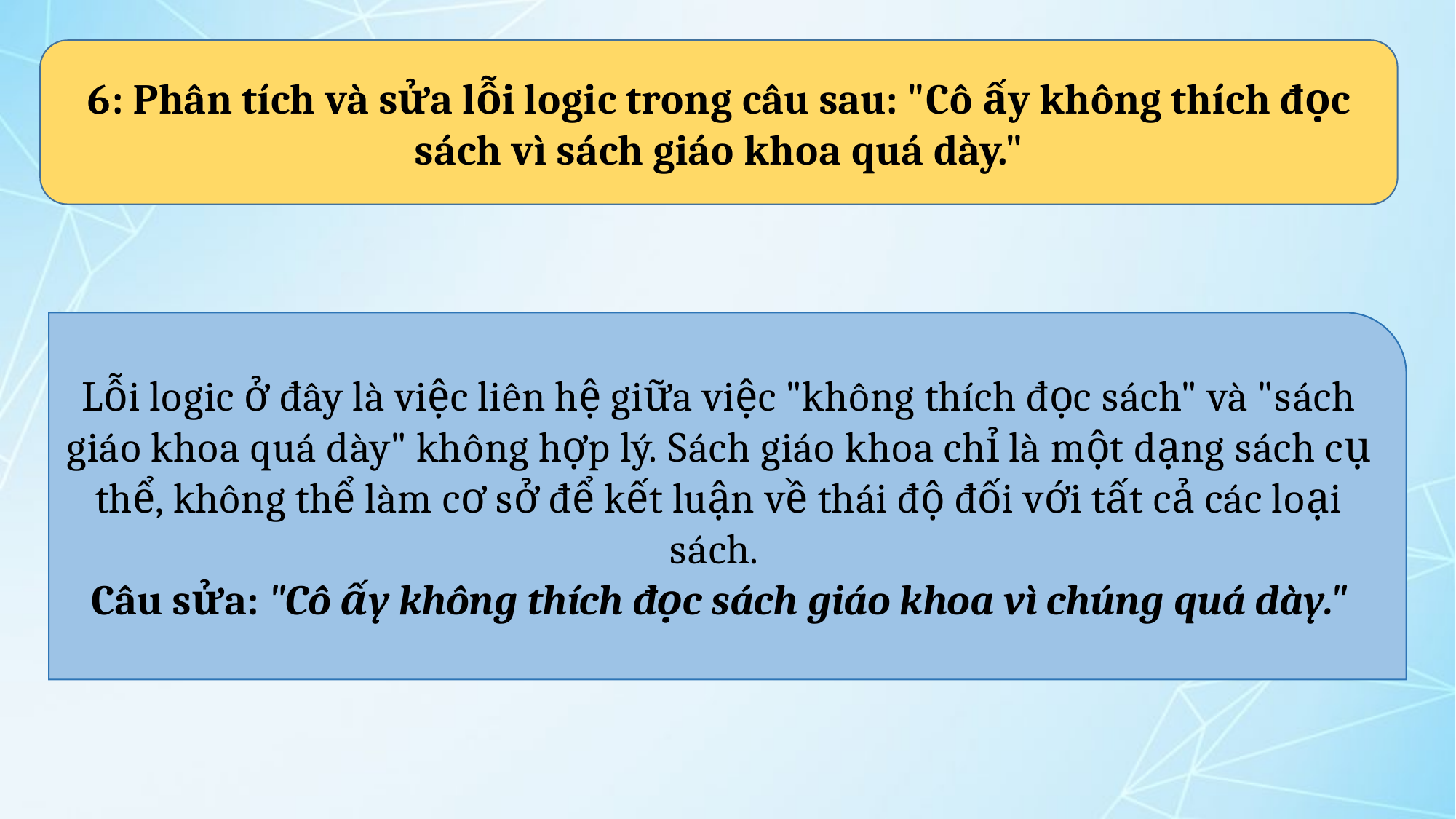

6: Phân tích và sửa lỗi logic trong câu sau: "Cô ấy không thích đọc sách vì sách giáo khoa quá dày."
Lỗi logic ở đây là việc liên hệ giữa việc "không thích đọc sách" và "sách giáo khoa quá dày" không hợp lý. Sách giáo khoa chỉ là một dạng sách cụ thể, không thể làm cơ sở để kết luận về thái độ đối với tất cả các loại sách.
Câu sửa: "Cô ấy không thích đọc sách giáo khoa vì chúng quá dày."